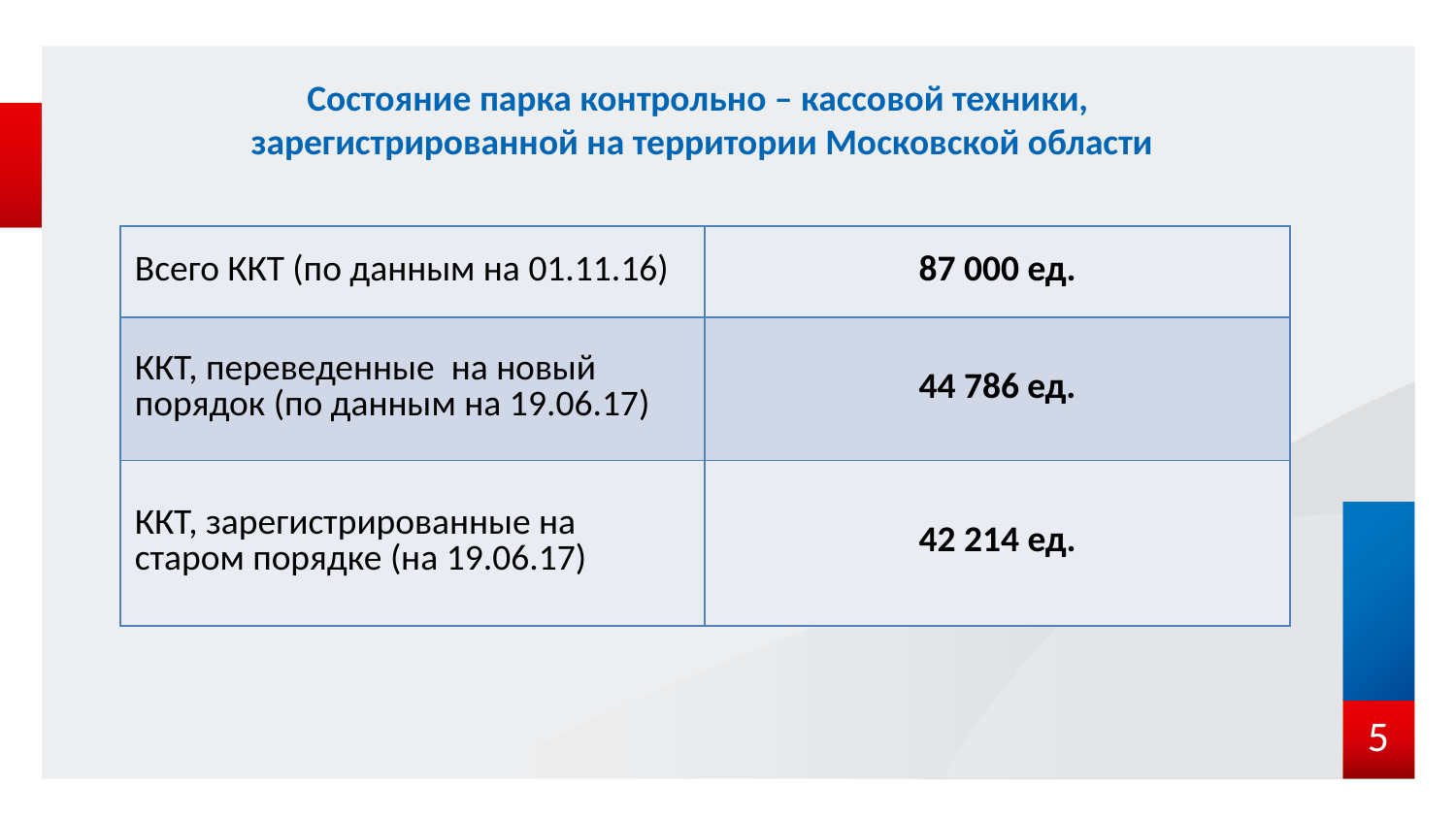

# Состояние парка контрольно – кассовой техники, зарегистрированной на территории Московской области
| Всего ККТ (по данным на 01.11.16) | 87 000 ед. |
| --- | --- |
| ККТ, переведенные на новый порядок (по данным на 19.06.17) | 44 786 ед. |
| ККТ, зарегистрированные на старом порядке (на 19.06.17) | 42 214 ед. |
5